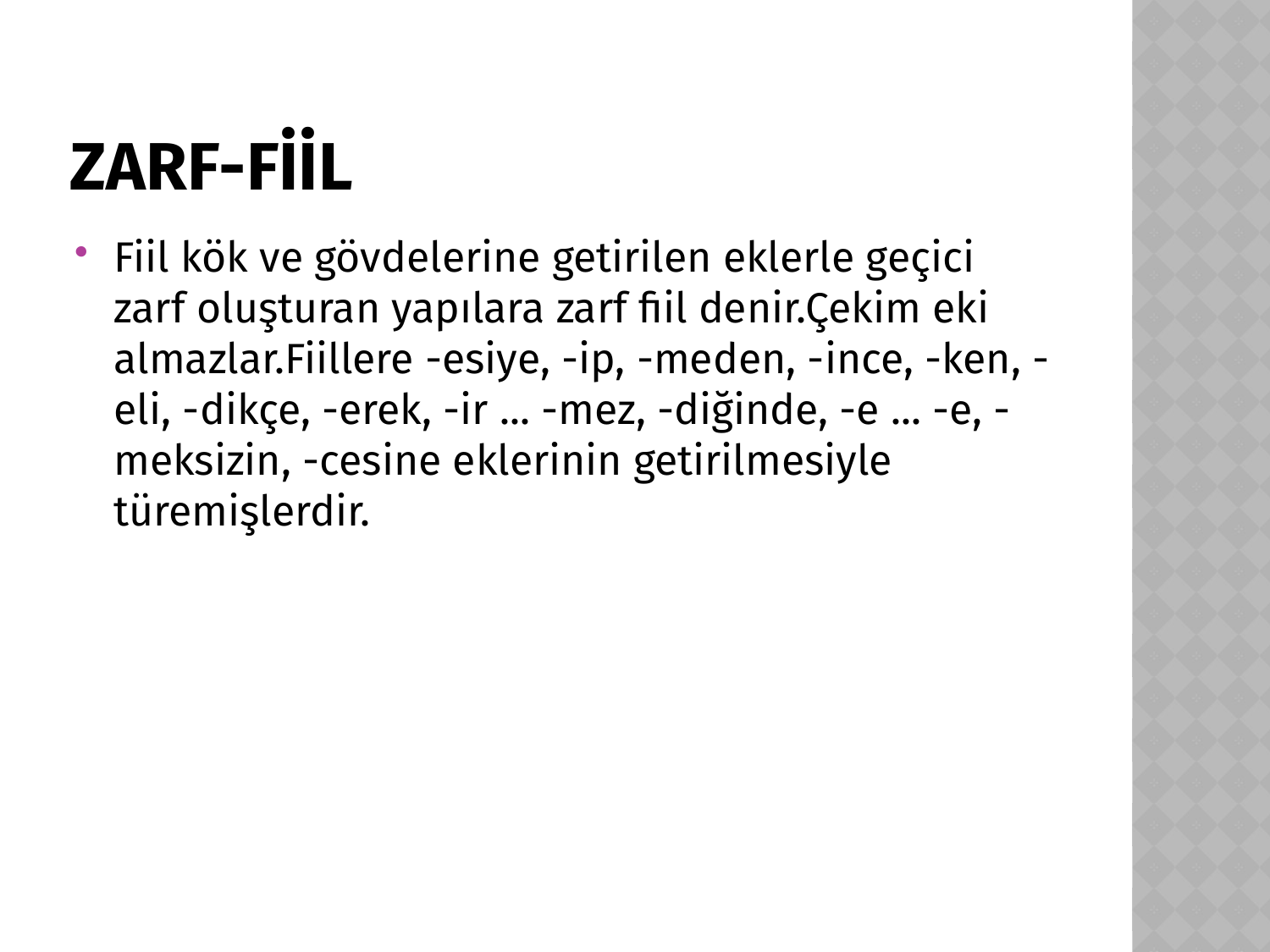

# Zarf-fİİl
Fiil kök ve gövdelerine getirilen eklerle geçici zarf oluşturan yapılara zarf fiil denir.Çekim eki almazlar.Fiillere -esiye, -ip, -meden, -ince, -ken, -eli, -dikçe, -erek, -ir ... -mez, -diğinde, -e ... -e, -meksizin, -cesine eklerinin getirilmesiyle türemişlerdir.